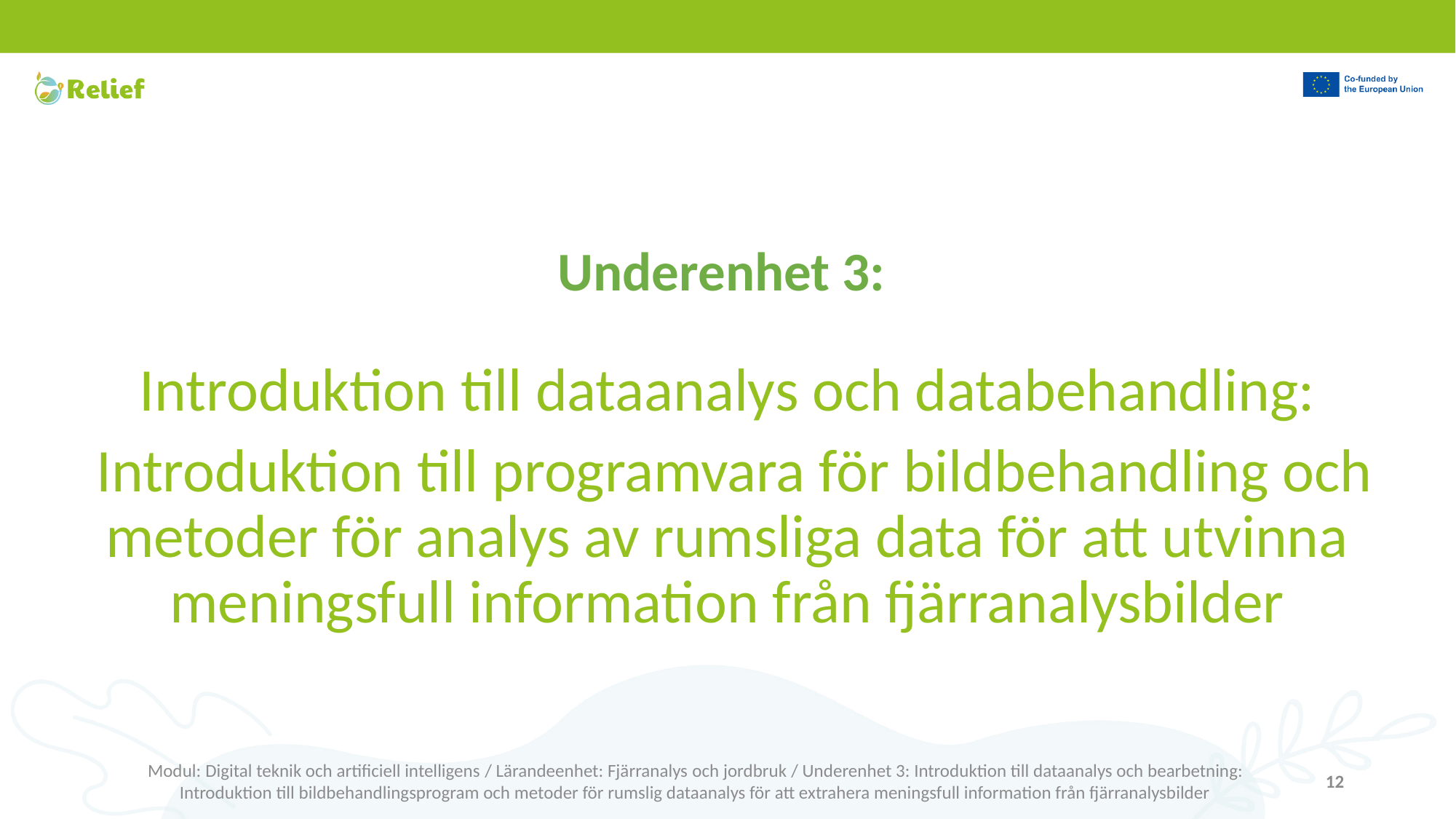

Underenhet 3:
Introduktion till dataanalys och databehandling:
 Introduktion till programvara för bildbehandling och metoder för analys av rumsliga data för att utvinna meningsfull information från fjärranalysbilder
Modul: Digital teknik och artificiell intelligens / Lärandeenhet: Fjärranalys och jordbruk / Underenhet 3: Introduktion till dataanalys och bearbetning: Introduktion till bildbehandlingsprogram och metoder för rumslig dataanalys för att extrahera meningsfull information från fjärranalysbilder
12